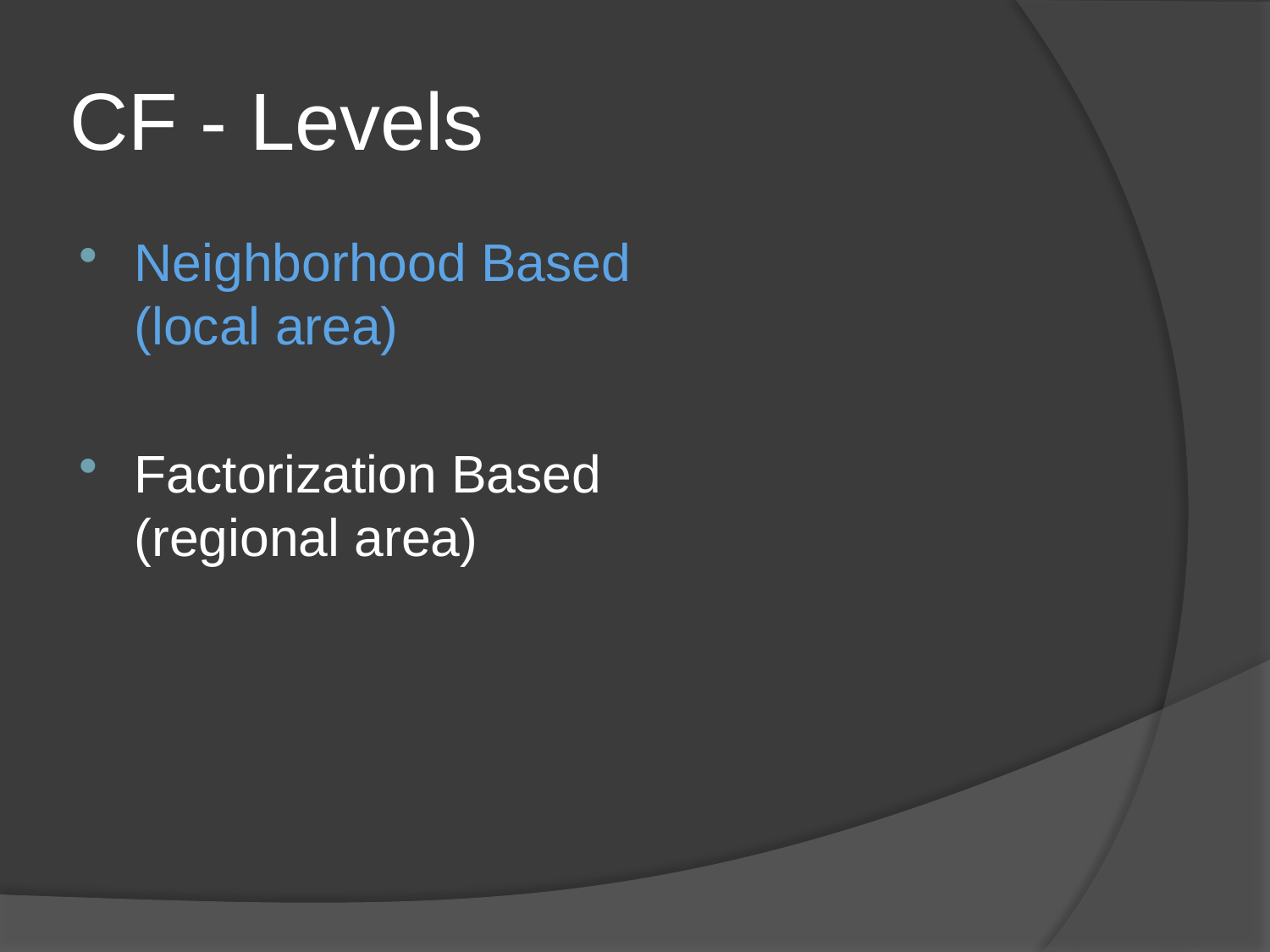

# CF - Levels
Neighborhood Based
(local area)

Factorization Based
(regional area)